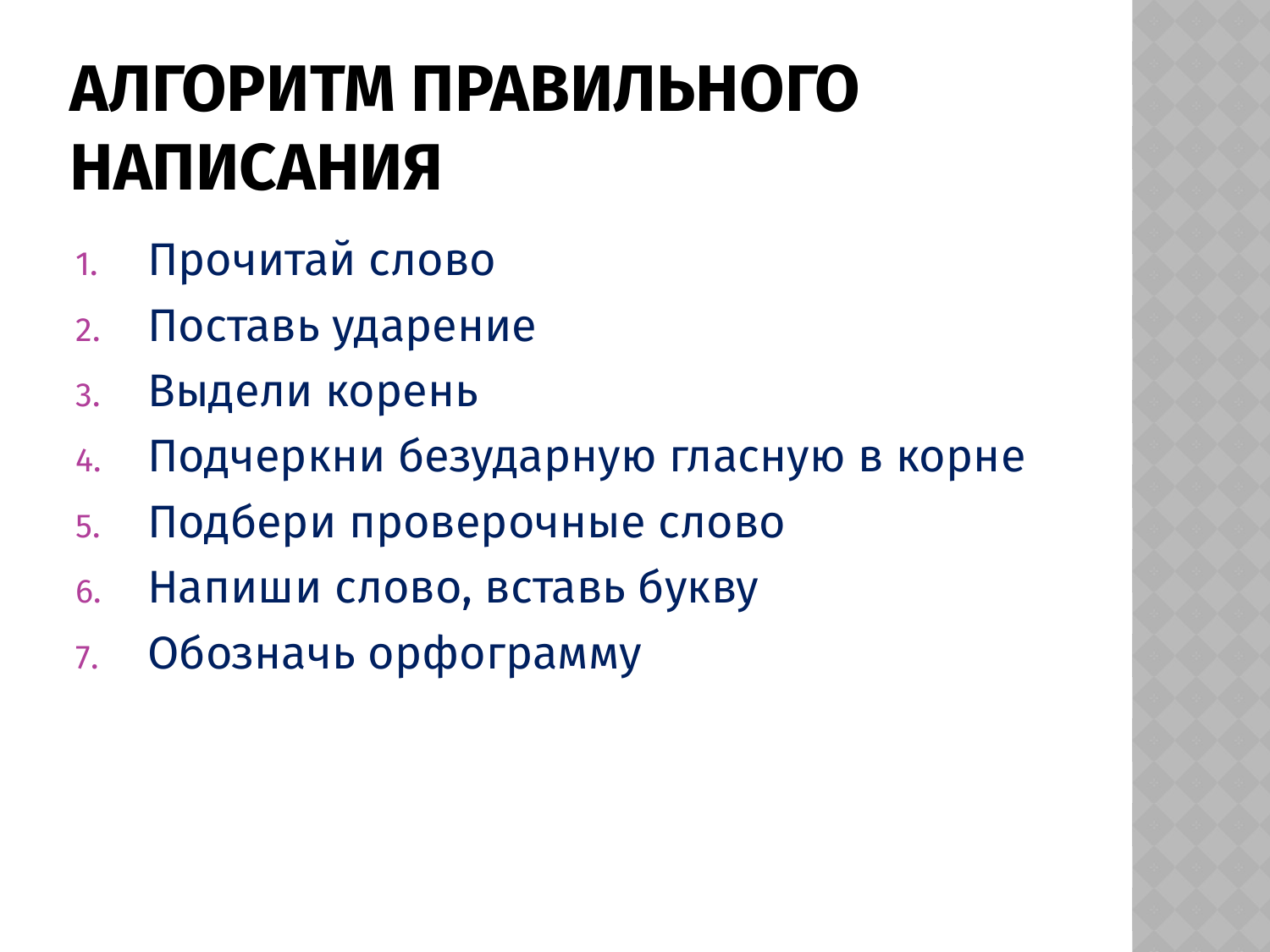

# Алгоритм правильного написания
Прочитай слово
Поставь ударение
Выдели корень
Подчеркни безударную гласную в корне
Подбери проверочные слово
Напиши слово, вставь букву
Обозначь орфограмму